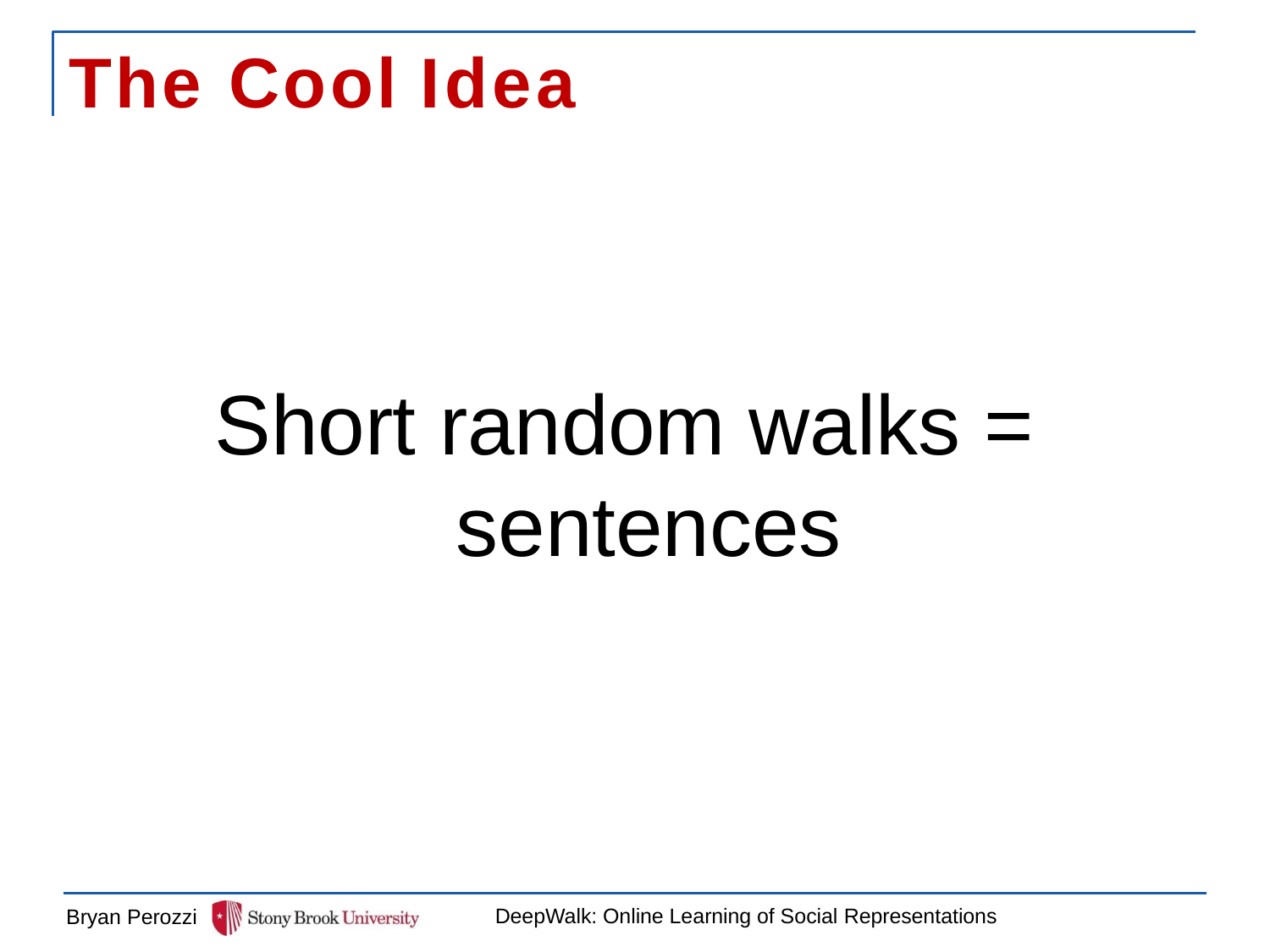

The Cool Idea
Short random walks =  sentences
DeepWalk: Online Learning of Social Representations
Bryan Perozzi